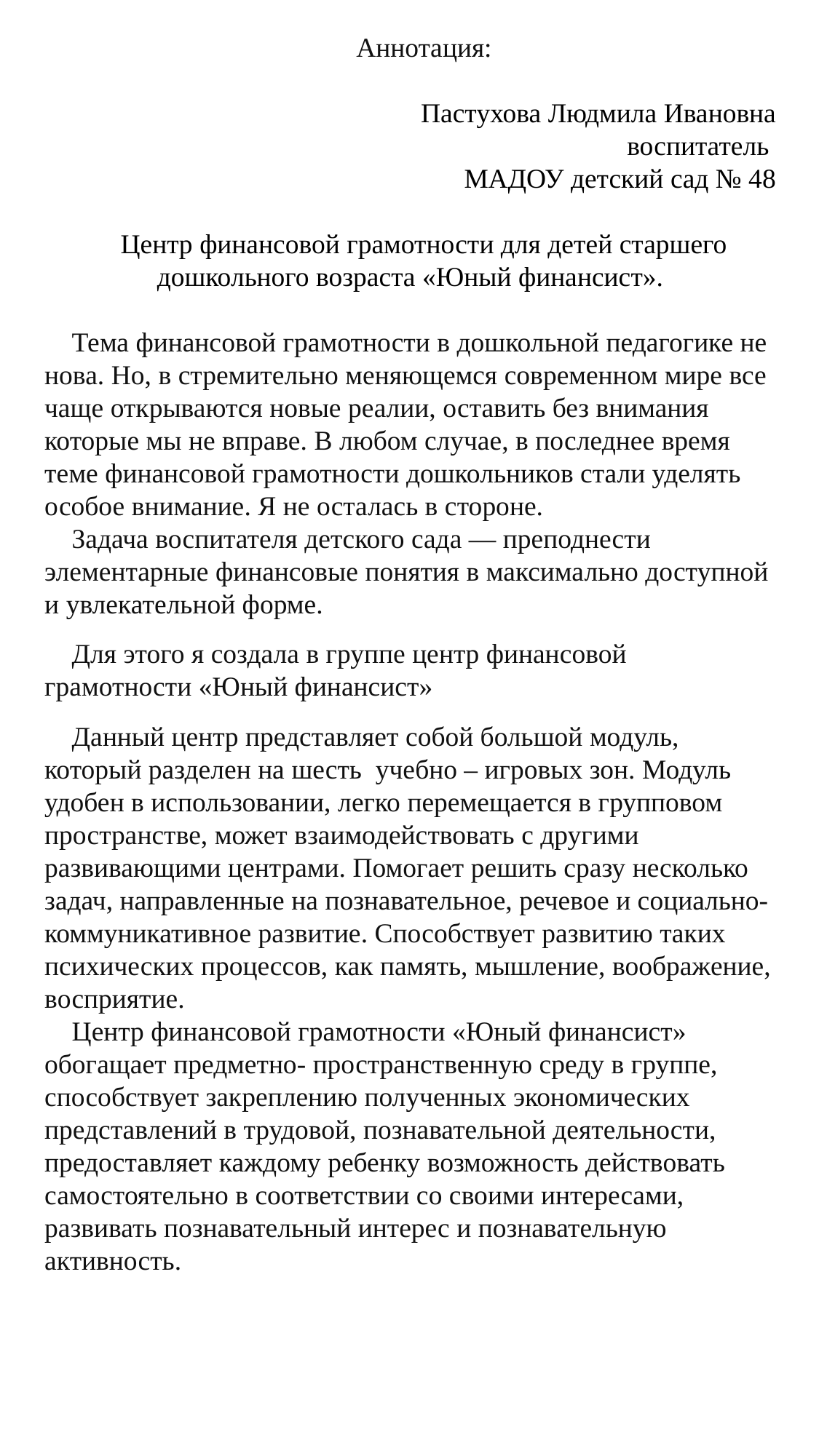

Аннотация:

 Пастухова Людмила Ивановна
 воспитатель
МАДОУ детский сад № 48

Центр финансовой грамотности для детей старшего дошкольного возраста «Юный финансист».

Тема финансовой грамотности в дошкольной педагогике не нова. Но, в стремительно меняющемся современном мире все чаще открываются новые реалии, оставить без внимания которые мы не вправе. В любом случае, в последнее время теме финансовой грамотности дошкольников стали уделять особое внимание. Я не осталась в стороне.
Задача воспитателя детского сада — преподнести элементарные финансовые понятия в максимально доступной и увлекательной форме.
Для этого я создала в группе центр финансовой грамотности «Юный финансист»
Данный центр представляет собой большой модуль, который разделен на шесть  учебно – игровых зон. Модуль удобен в использовании, легко перемещается в групповом пространстве, может взаимодействовать с другими развивающими центрами. Помогает решить сразу несколько задач, направленные на познавательное, речевое и социально-коммуникативное развитие. Способствует развитию таких психических процессов, как память, мышление, воображение, восприятие.
Центр финансовой грамотности «Юный финансист» обогащает предметно- пространственную среду в группе, способствует закреплению полученных экономических представлений в трудовой, познавательной деятельности, предоставляет каждому ребенку возможность действовать самостоятельно в соответствии со своими интересами, развивать познавательный интерес и познавательную активность.